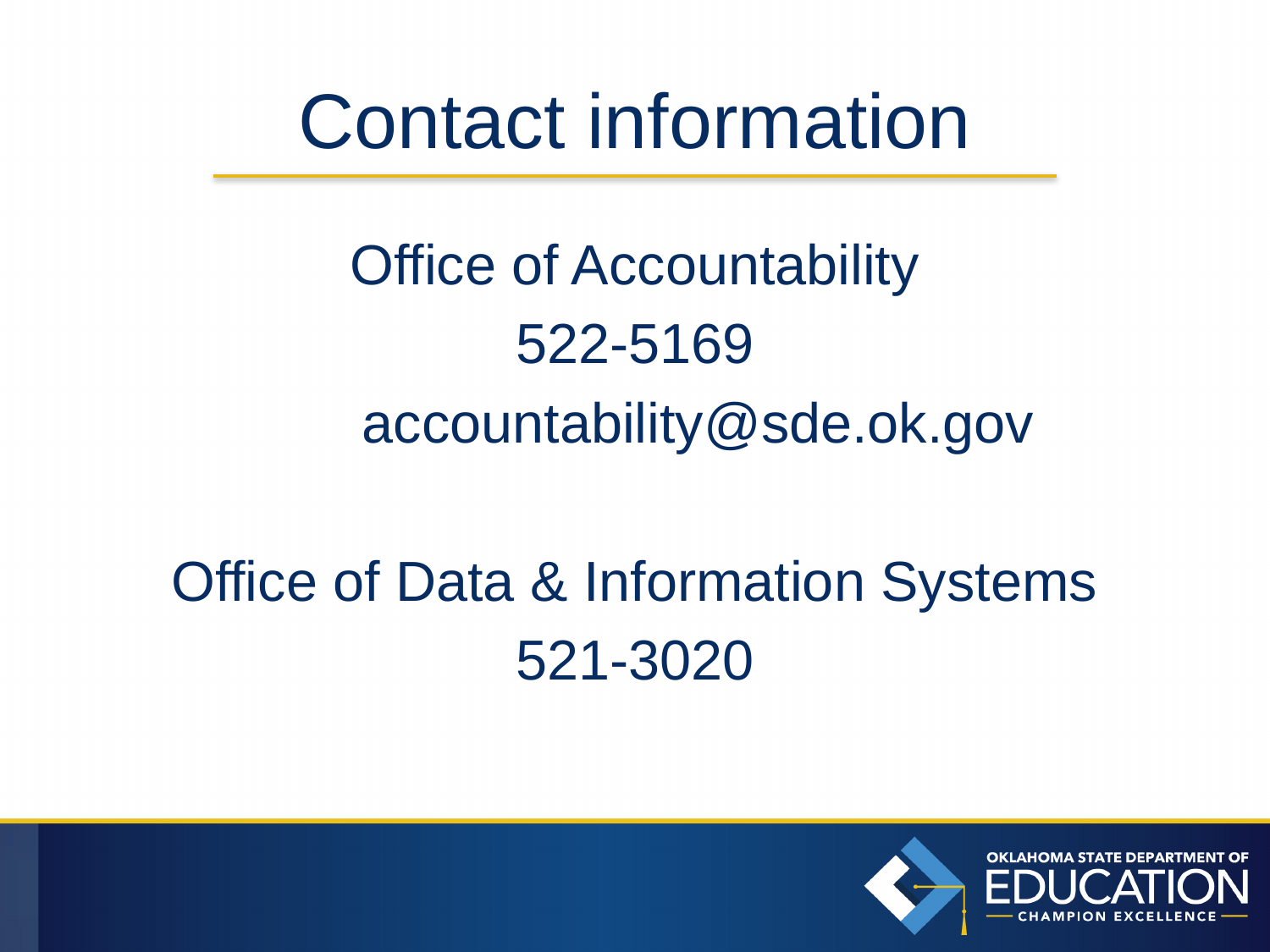

# Contact information
Office of Accountability
522-5169
	accountability@sde.ok.gov

Office of Data & Information Systems
521-3020